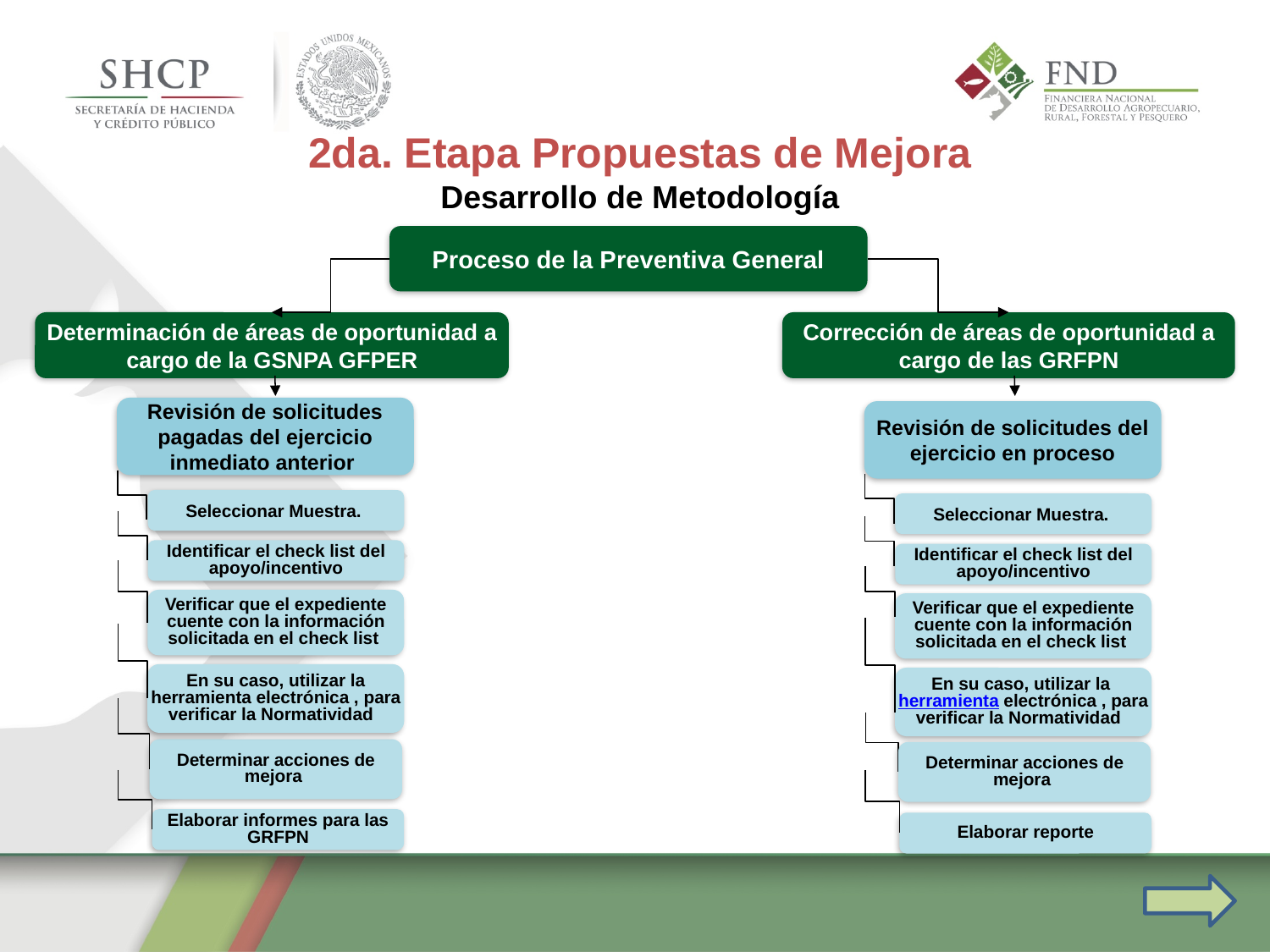

2da. Etapa Propuestas de Mejora
Desarrollo de Metodología

Proceso de la Preventiva General
Corrección de áreas de oportunidad a cargo de las GRFPN
Revisión de solicitudes pagadas del ejercicio inmediato anterior

Seleccionar Muestra.

Identificar el check list del apoyo/incentivo

Verificar que el expediente cuente con la información solicitada en el check list

En su caso, utilizar la herramienta electrónica , para verificar la Normatividad

Elaborar informes para las GRFPN

Determinar acciones de mejora

Revisión de solicitudes del ejercicio en proceso

Seleccionar Muestra.

Identificar el check list del apoyo/incentivo

Verificar que el expediente cuente con la información solicitada en el check list

En su caso, utilizar la herramienta electrónica , para verificar la Normatividad

Elaborar reporte

Determinar acciones de mejora

Determinación de áreas de oportunidad a cargo de la GSNPA GFPER